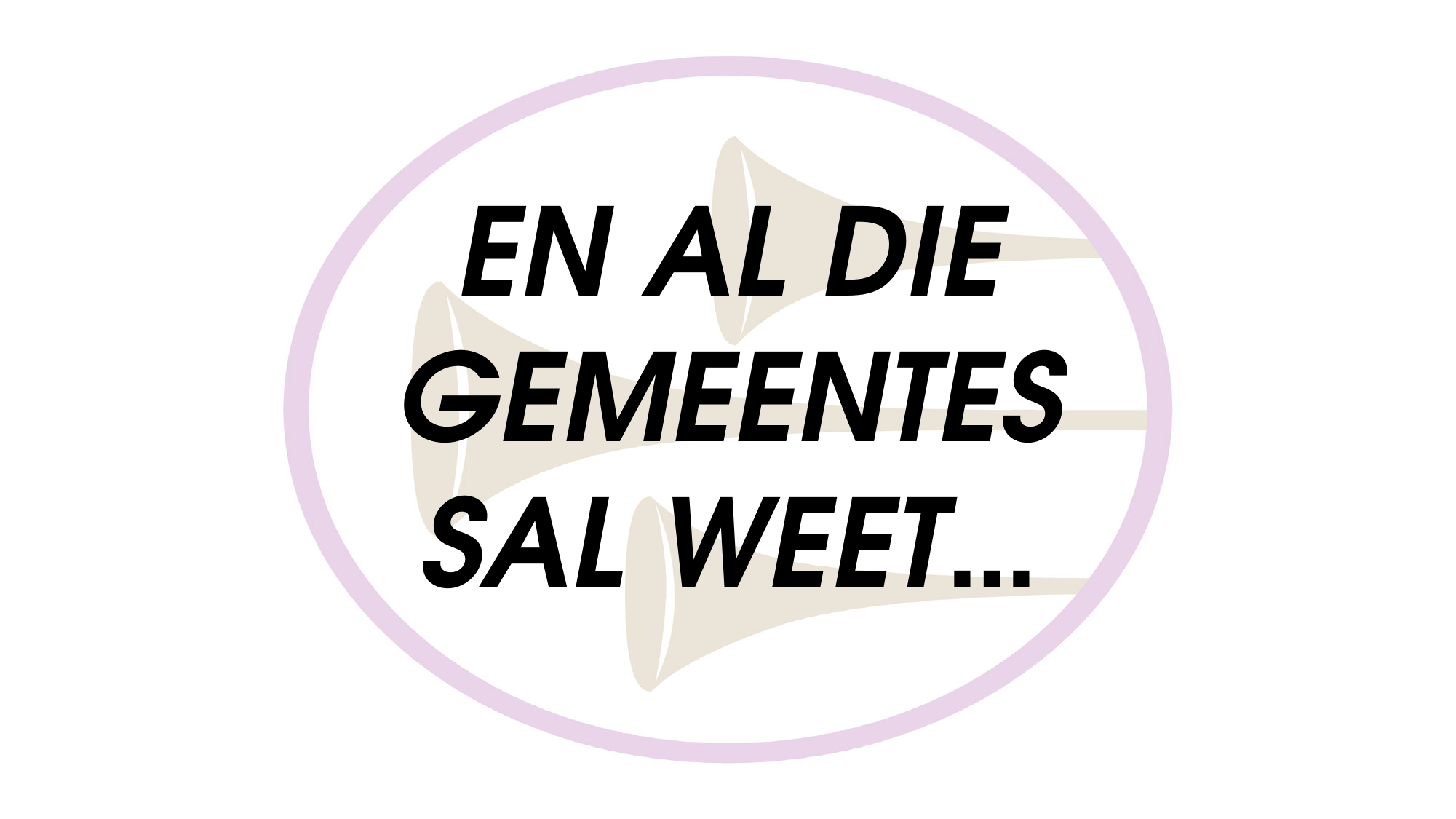

# EN AL DIE GEMEENTES SAL WEET…